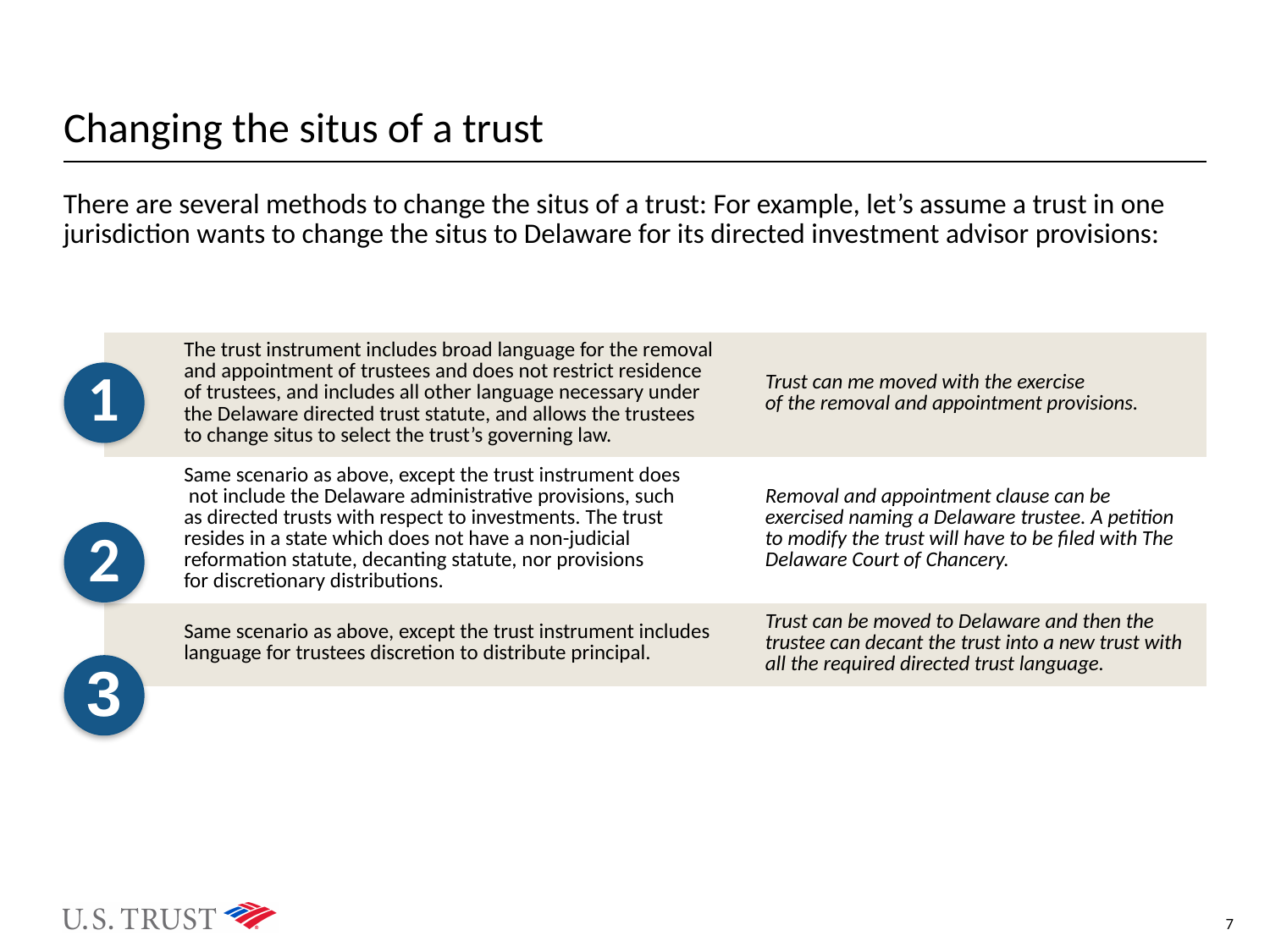

# Changing the situs of a trust
There are several methods to change the situs of a trust: For example, let’s assume a trust in one jurisdiction wants to change the situs to Delaware for its directed investment advisor provisions:

| The trust instrument includes broad language for the removal and appointment of trustees and does not restrict residence of trustees, and includes all other language necessary under the Delaware directed trust statute, and allows the trustees to change situs to select the trust’s governing law. | Trust can me moved with the exercise of the removal and appointment provisions. |
| --- | --- |
| Same scenario as above, except the trust instrument does not include the Delaware administrative provisions, such as directed trusts with respect to investments. The trust resides in a state which does not have a non-judicial reformation statute, decanting statute, nor provisions for discretionary distributions. | Removal and appointment clause can be exercised naming a Delaware trustee. A petition to modify the trust will have to be filed with The Delaware Court of Chancery. |
| Same scenario as above, except the trust instrument includes language for trustees discretion to distribute principal. | Trust can be moved to Delaware and then the trustee can decant the trust into a new trust with all the required directed trust language. |
1

2

3

7